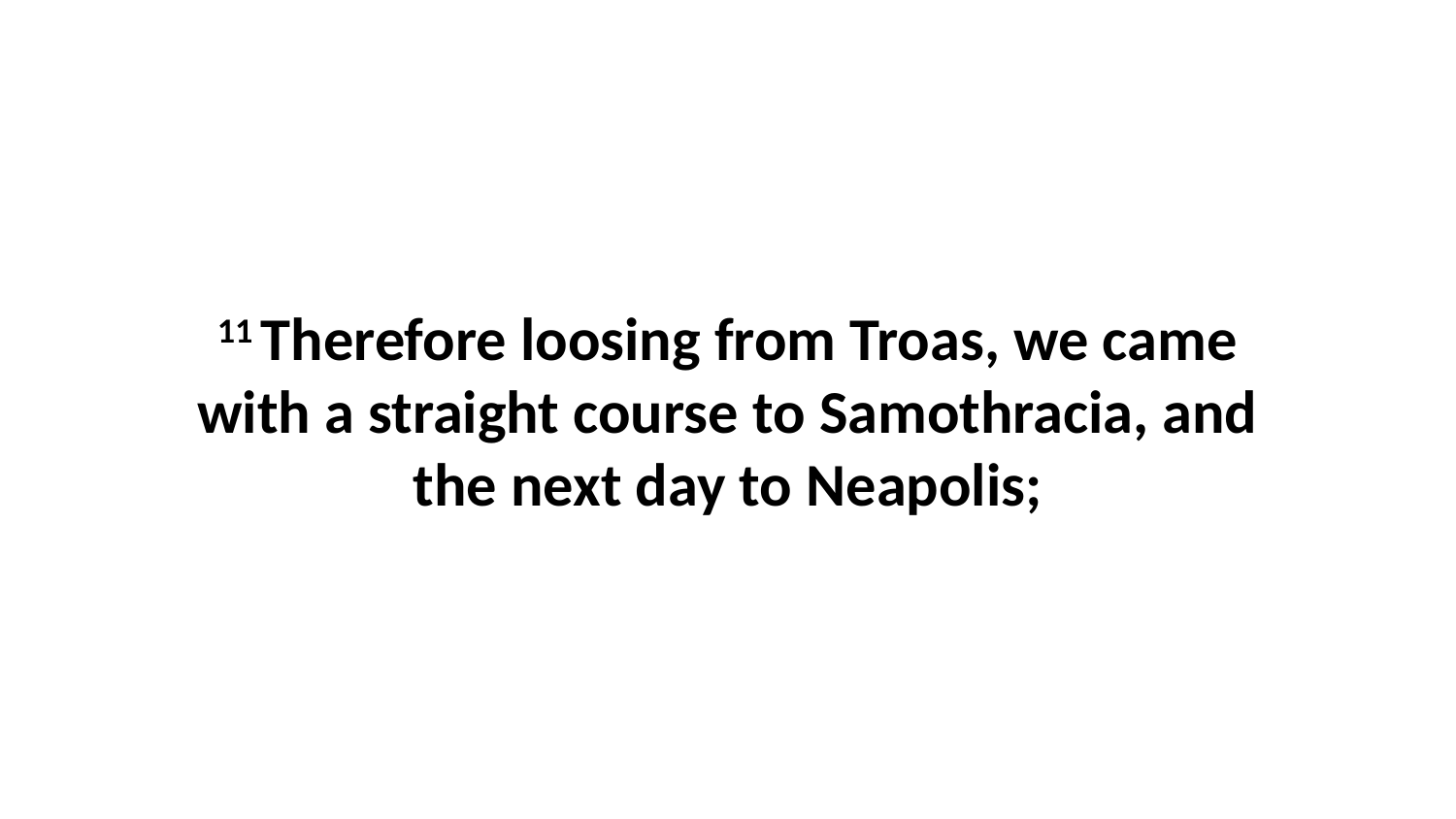

11 Therefore loosing from Troas, we came with a straight course to Samothracia, and the next day to Neapolis;